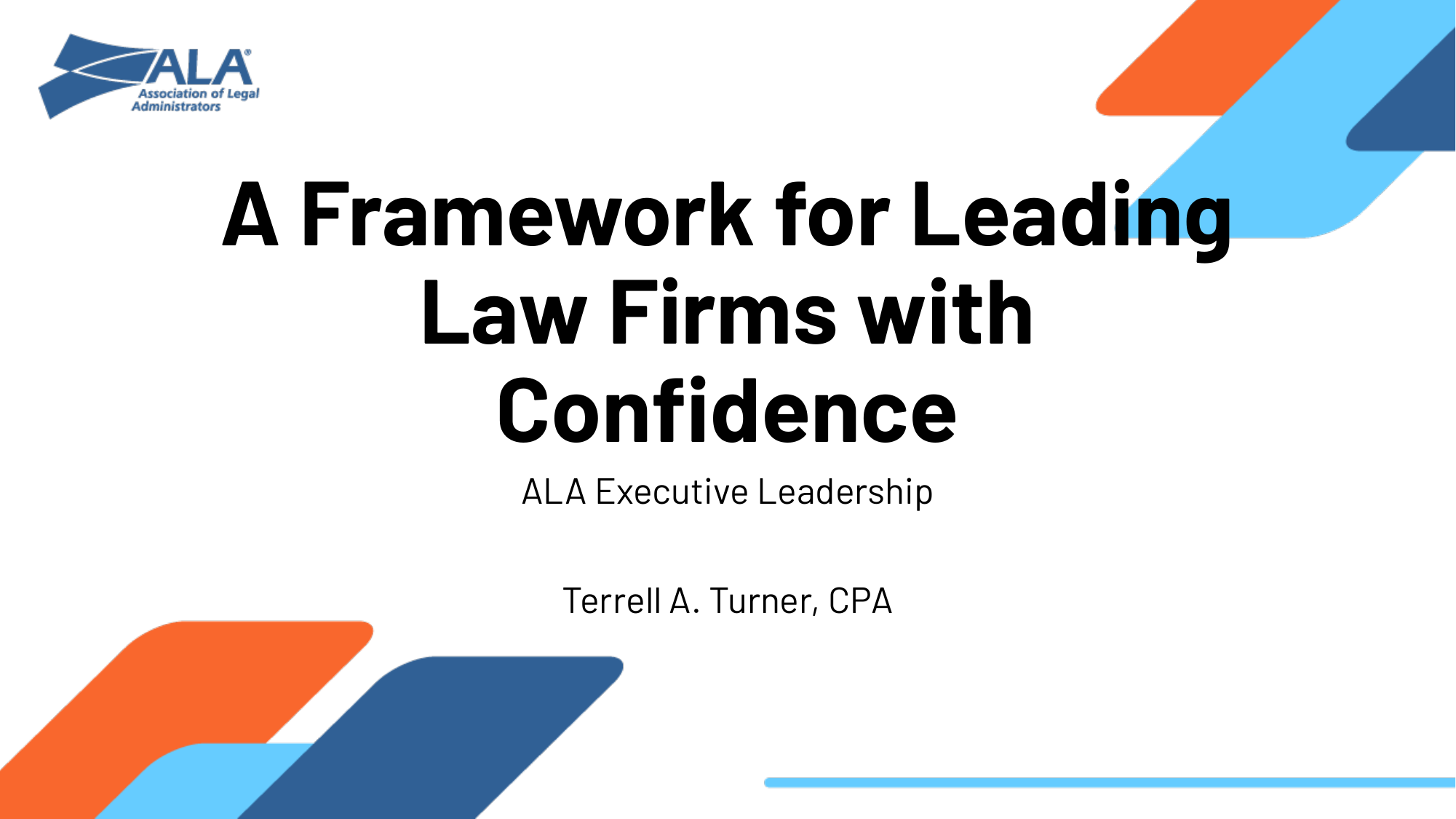

# A Framework for Leading Law Firms with Confidence
ALA Executive Leadership

Terrell A. Turner, CPA